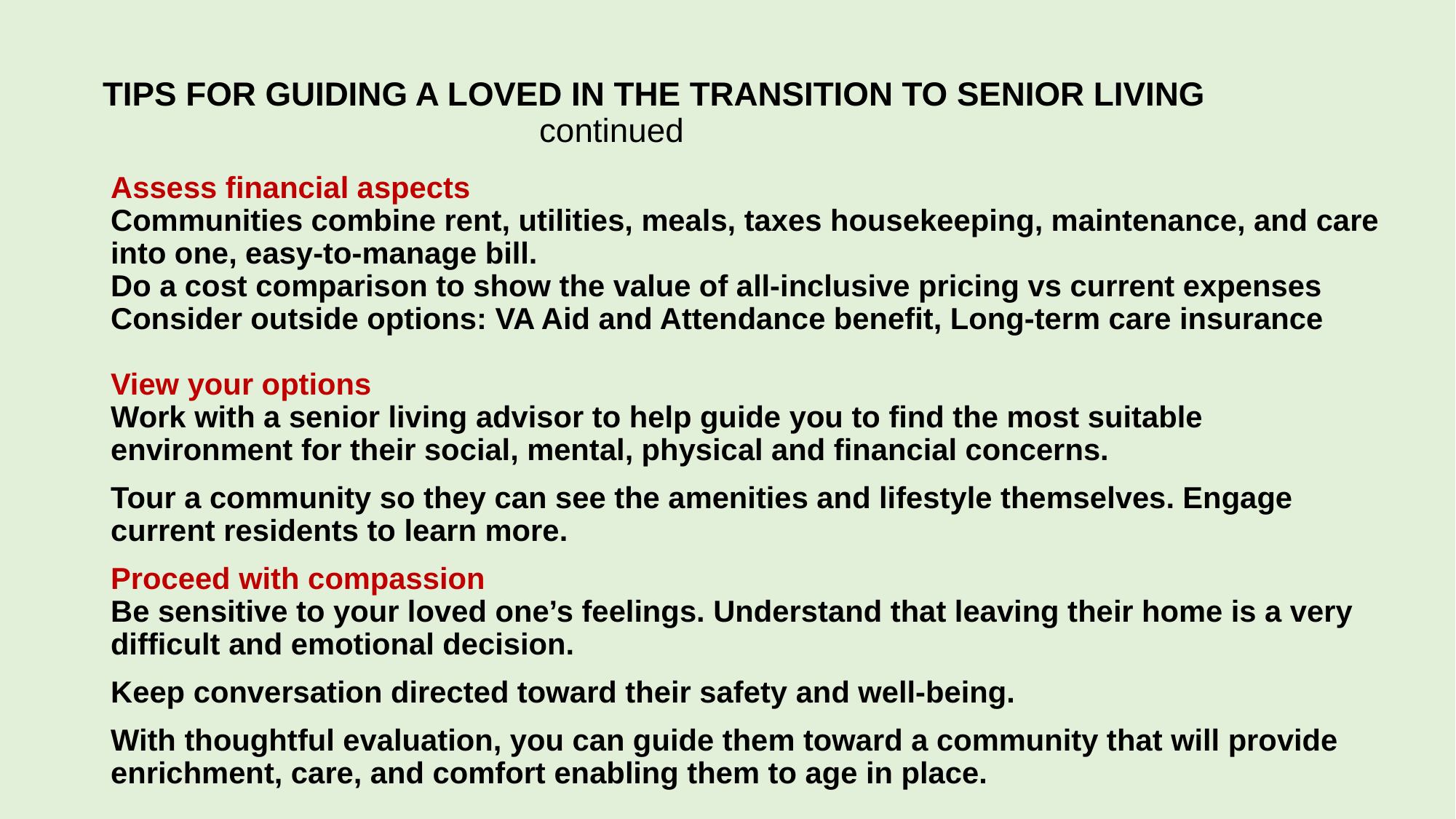

# TIPS FOR GUIDING A LOVED IN THE TRANSITION TO SENIOR LIVING continued
Assess financial aspects
Communities combine rent, utilities, meals, taxes housekeeping, maintenance, and care into one, easy-to-manage bill.
Do a cost comparison to show the value of all-inclusive pricing vs current expenses
Consider outside options: VA Aid and Attendance benefit, Long-term care insurance
View your options
Work with a senior living advisor to help guide you to find the most suitable environment for their social, mental, physical and financial concerns.
Tour a community so they can see the amenities and lifestyle themselves. Engage current residents to learn more.
Proceed with compassion
Be sensitive to your loved one’s feelings. Understand that leaving their home is a very difficult and emotional decision.
Keep conversation directed toward their safety and well-being.
With thoughtful evaluation, you can guide them toward a community that will provide enrichment, care, and comfort enabling them to age in place.